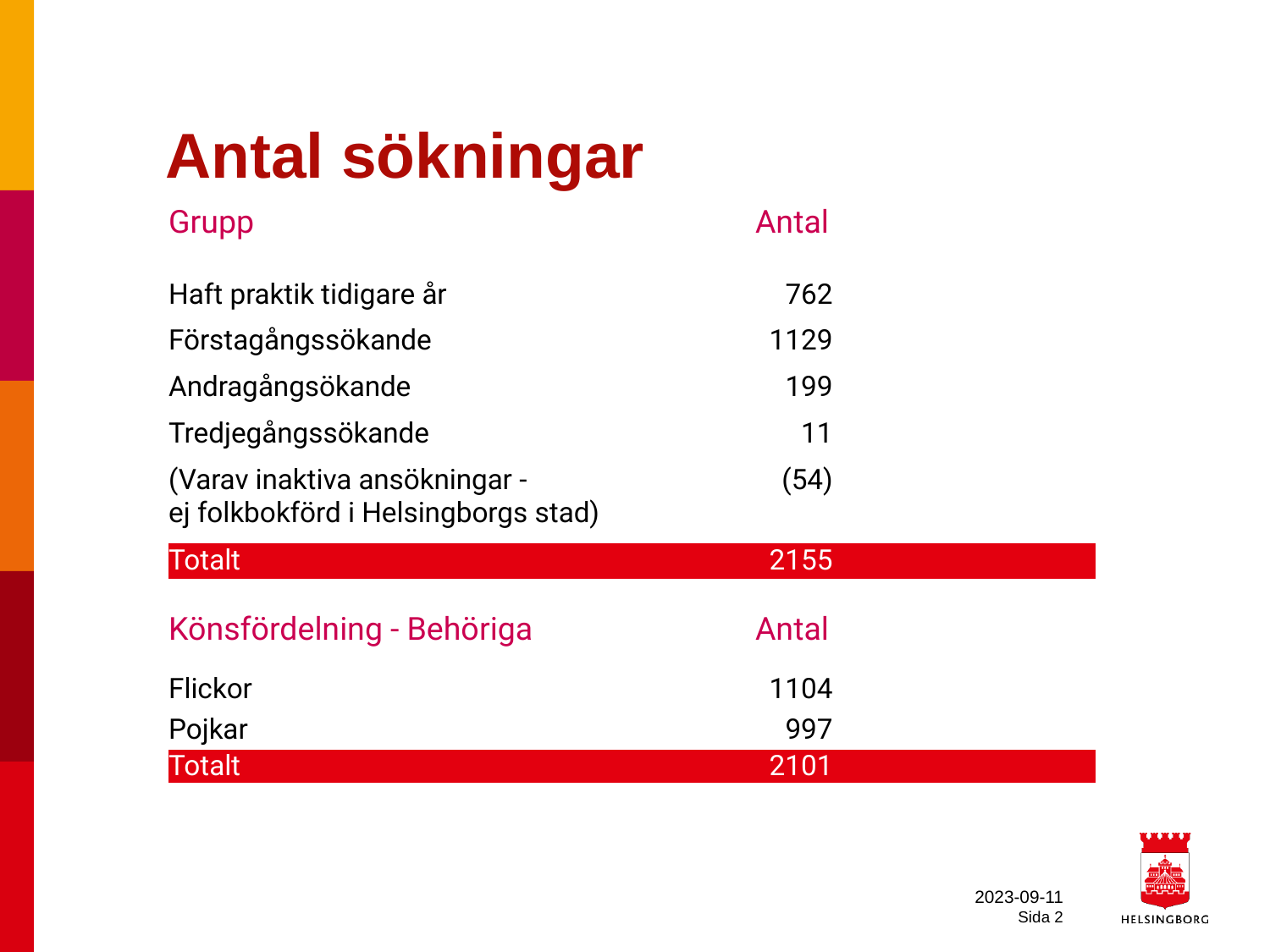

# Antal sökningar
| Grupp | Antal |  |
| --- | --- | --- |
| Haft praktik tidigare år | 762 |  |
| Förstagångssökande | 1129 |  |
| Andragångsökande | 199 |  |
| Tredjegångssökande | 11 |  |
| (Varav inaktiva ansökningar - ej folkbokförd i Helsingborgs stad) | (54) |  |
| Totalt | 2155 |  |
|  |  |  |
| Könsfördelning - Behöriga | Antal |  |
| Flickor | 1104 |  |
| Pojkar | 997 |  |
| Totalt | 2101 |  |